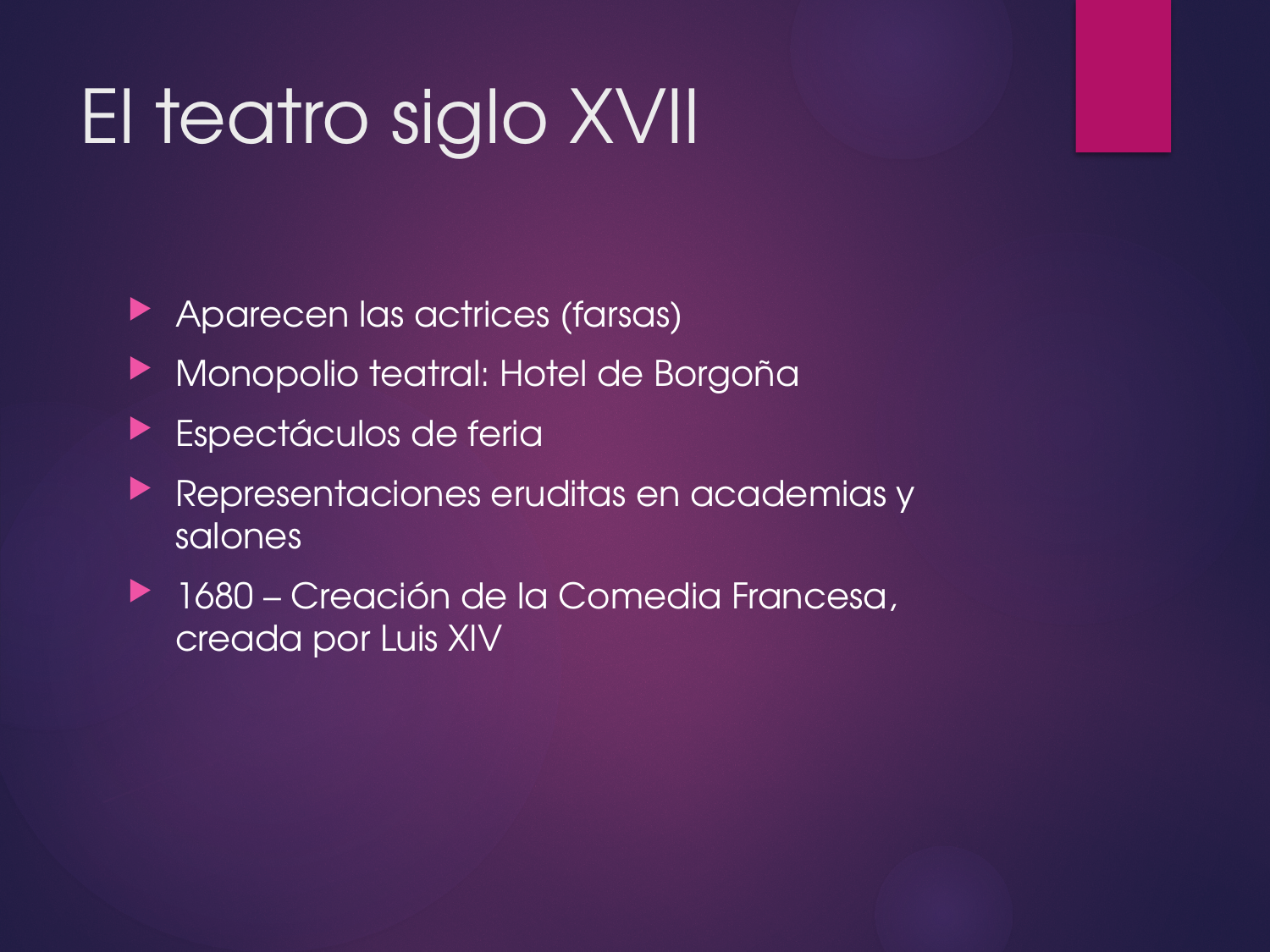

# El teatro siglo XVII
Aparecen las actrices (farsas)
Monopolio teatral: Hotel de Borgoña
Espectáculos de feria
Representaciones eruditas en academias y salones
1680 – Creación de la Comedia Francesa, creada por Luis XIV